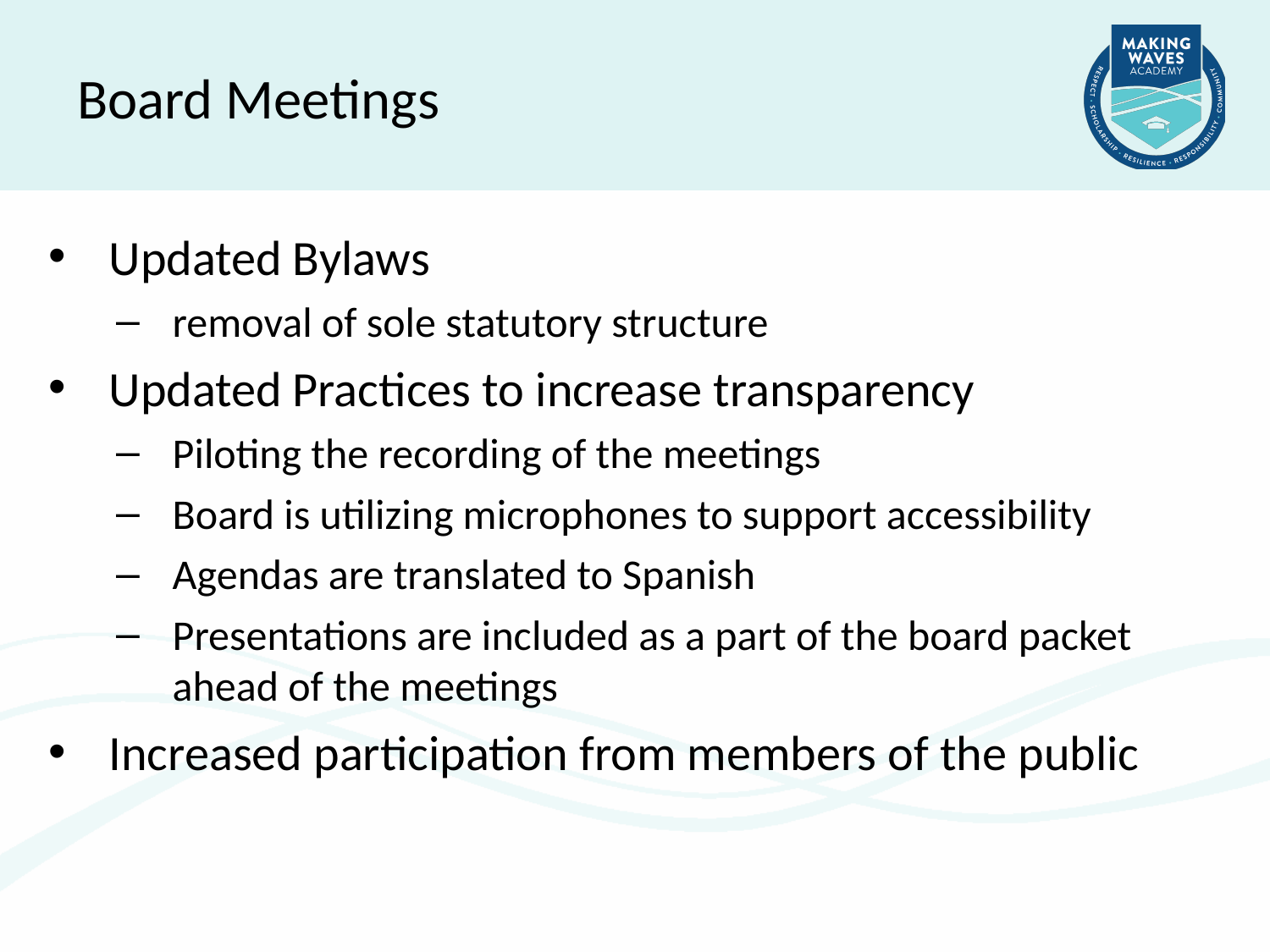

Board Meetings
Updated Bylaws
removal of sole statutory structure
Updated Practices to increase transparency
Piloting the recording of the meetings
Board is utilizing microphones to support accessibility
Agendas are translated to Spanish
Presentations are included as a part of the board packet ahead of the meetings
Increased participation from members of the public